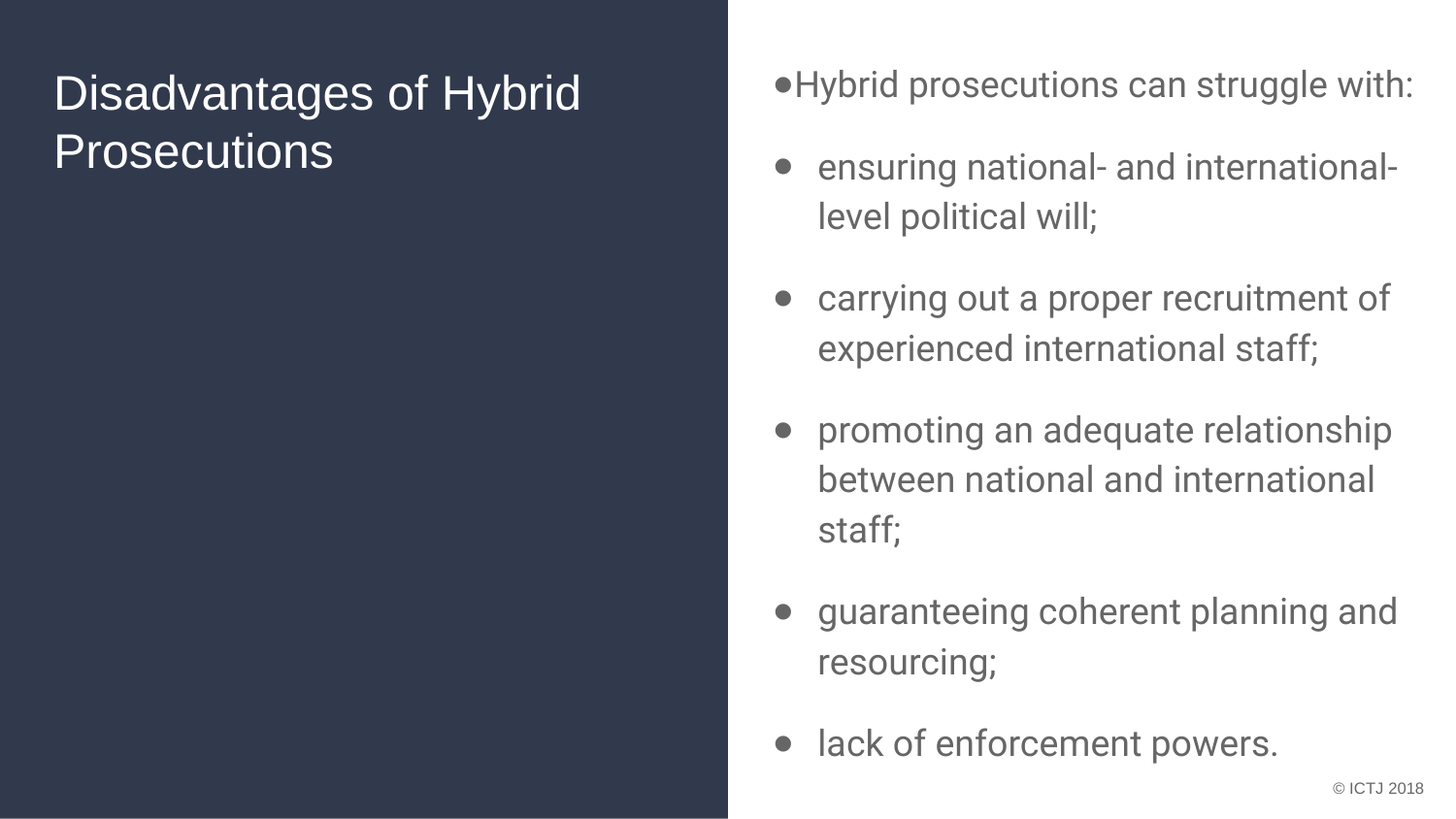

# Disadvantages of Hybrid Prosecutions
Hybrid prosecutions can struggle with:
ensuring national- and international-level political will;
carrying out a proper recruitment of experienced international staff;
promoting an adequate relationship between national and international staff;
guaranteeing coherent planning and resourcing;
lack of enforcement powers.
© ICTJ 2018